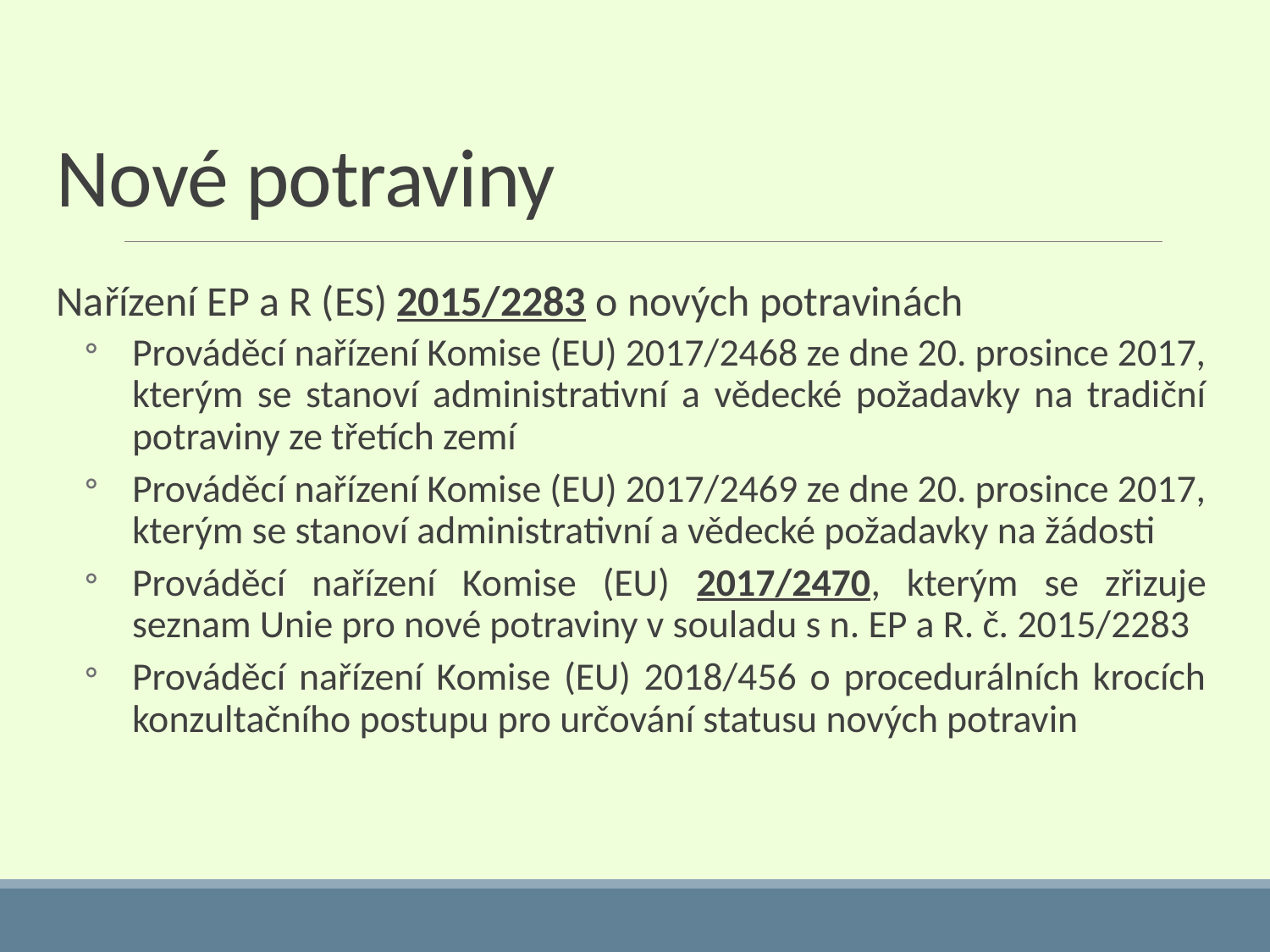

# Nové potraviny
Nařízení EP a R (ES) 2015/2283 o nových potravinách
Prováděcí nařízení Komise (EU) 2017/2468 ze dne 20. prosince 2017, kterým se stanoví administrativní a vědecké požadavky na tradiční potraviny ze třetích zemí
Prováděcí nařízení Komise (EU) 2017/2469 ze dne 20. prosince 2017, kterým se stanoví administrativní a vědecké požadavky na žádosti
Prováděcí nařízení Komise (EU) 2017/2470, kterým se zřizuje seznam Unie pro nové potraviny v souladu s n. EP a R. č. 2015/2283
Prováděcí nařízení Komise (EU) 2018/456 o procedurálních krocích konzultačního postupu pro určování statusu nových potravin